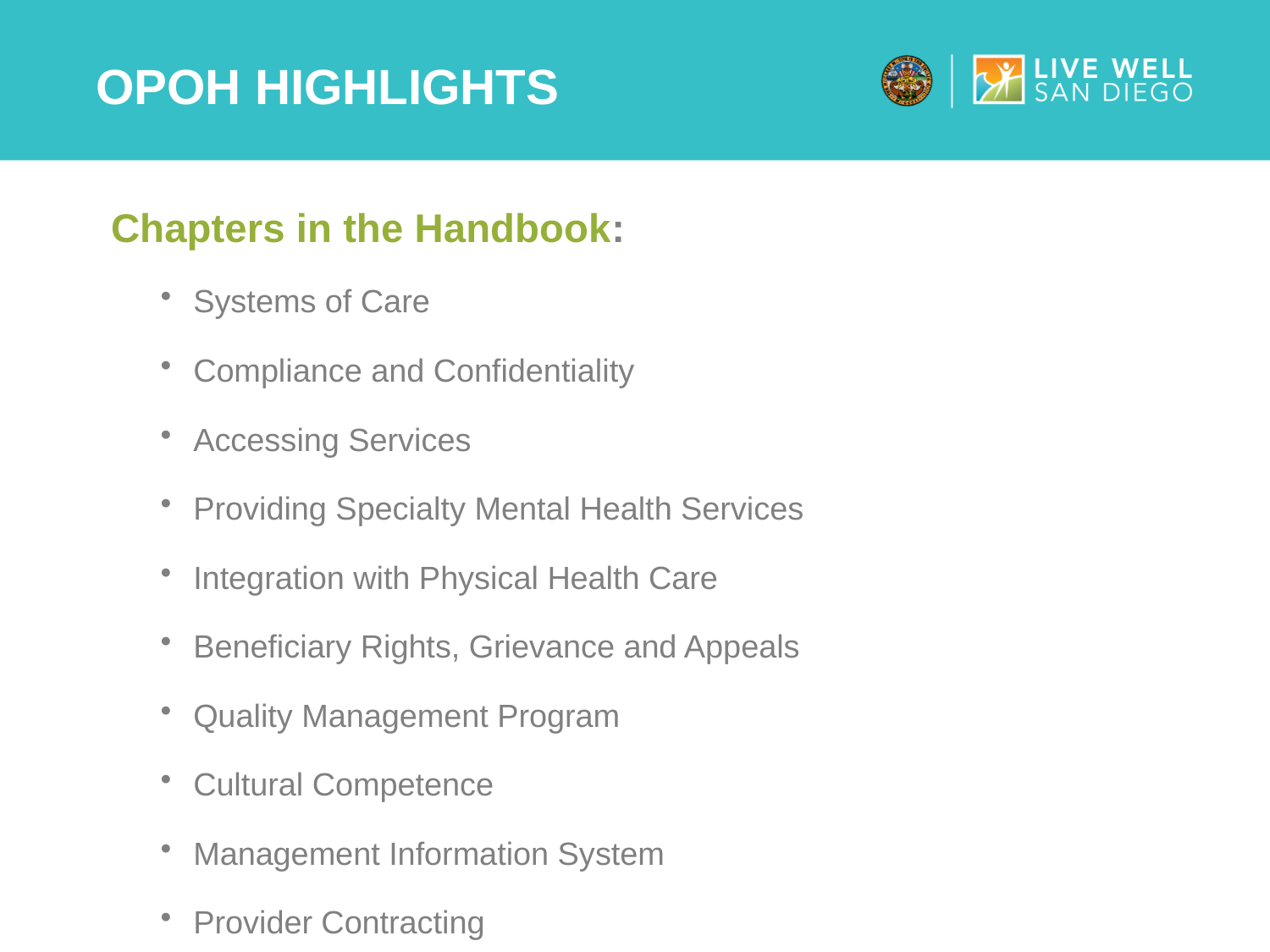

# OPOH Highlights
Chapters in the Handbook:
Systems of Care
Compliance and Confidentiality
Accessing Services
Providing Specialty Mental Health Services
Integration with Physical Health Care
Beneficiary Rights, Grievance and Appeals
Quality Management Program
Cultural Competence
Management Information System
Provider Contracting